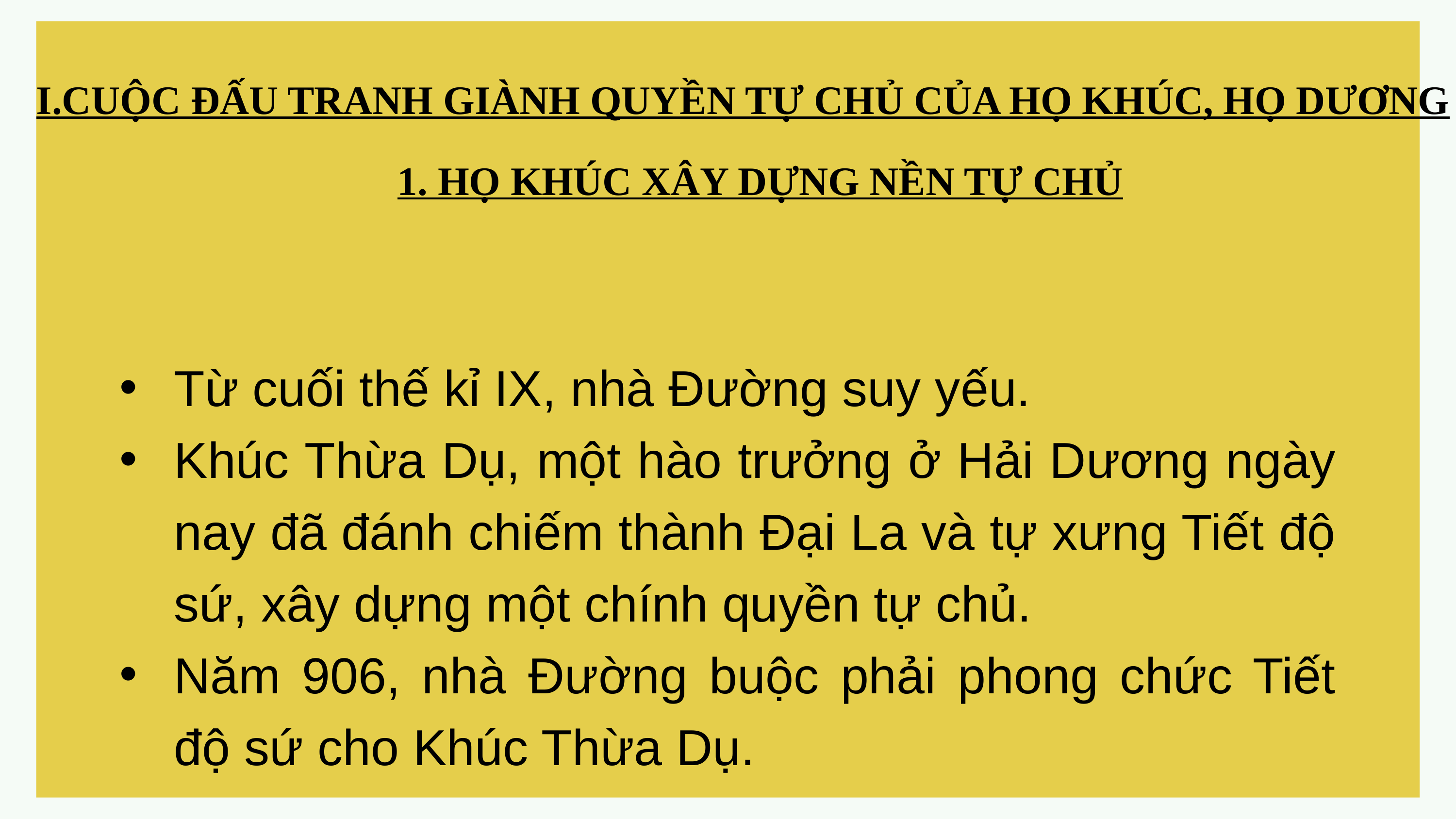

I.CUỘC ĐẤU TRANH GIÀNH QUYỀN TỰ CHỦ CỦA HỌ KHÚC, HỌ DƯƠNG
1. HỌ KHÚC XÂY DỰNG NỀN TỰ CHỦ
Từ cuối thế kỉ IX, nhà Đường suy yếu.
Khúc Thừa Dụ, một hào trưởng ở Hải Dương ngày nay đã đánh chiếm thành Đại La và tự xưng Tiết độ sứ, xây dựng một chính quyền tự chủ.
Năm 906, nhà Đường buộc phải phong chức Tiết độ sứ cho Khúc Thừa Dụ.